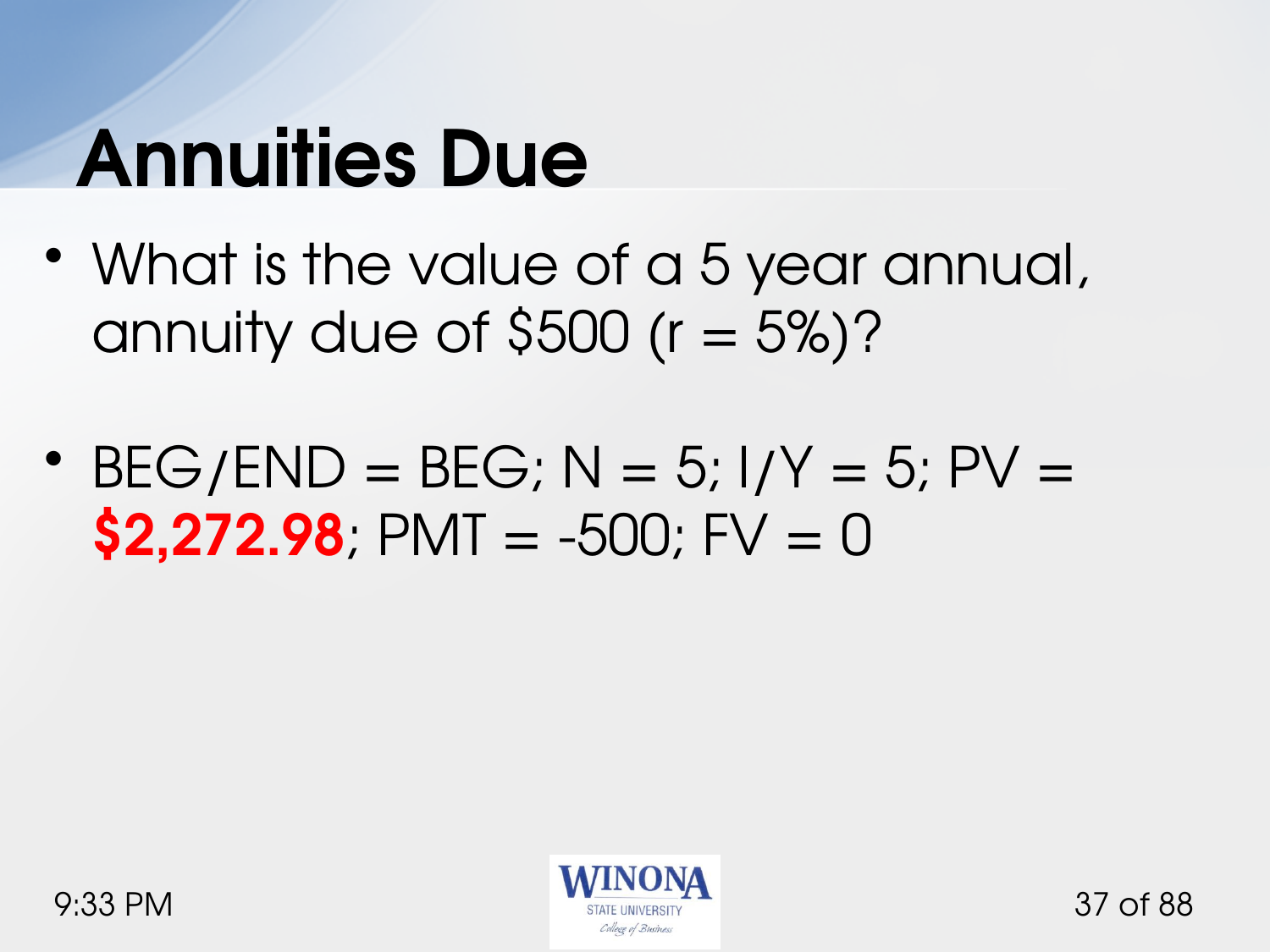

# Annuities Due
What is the value of a 5 year annual, annuity due of $500 (r = 5%)?

BEG/END = BEG; N = 5; I/Y = 5; PV = $2,272.98; PMT = -500; FV = 0